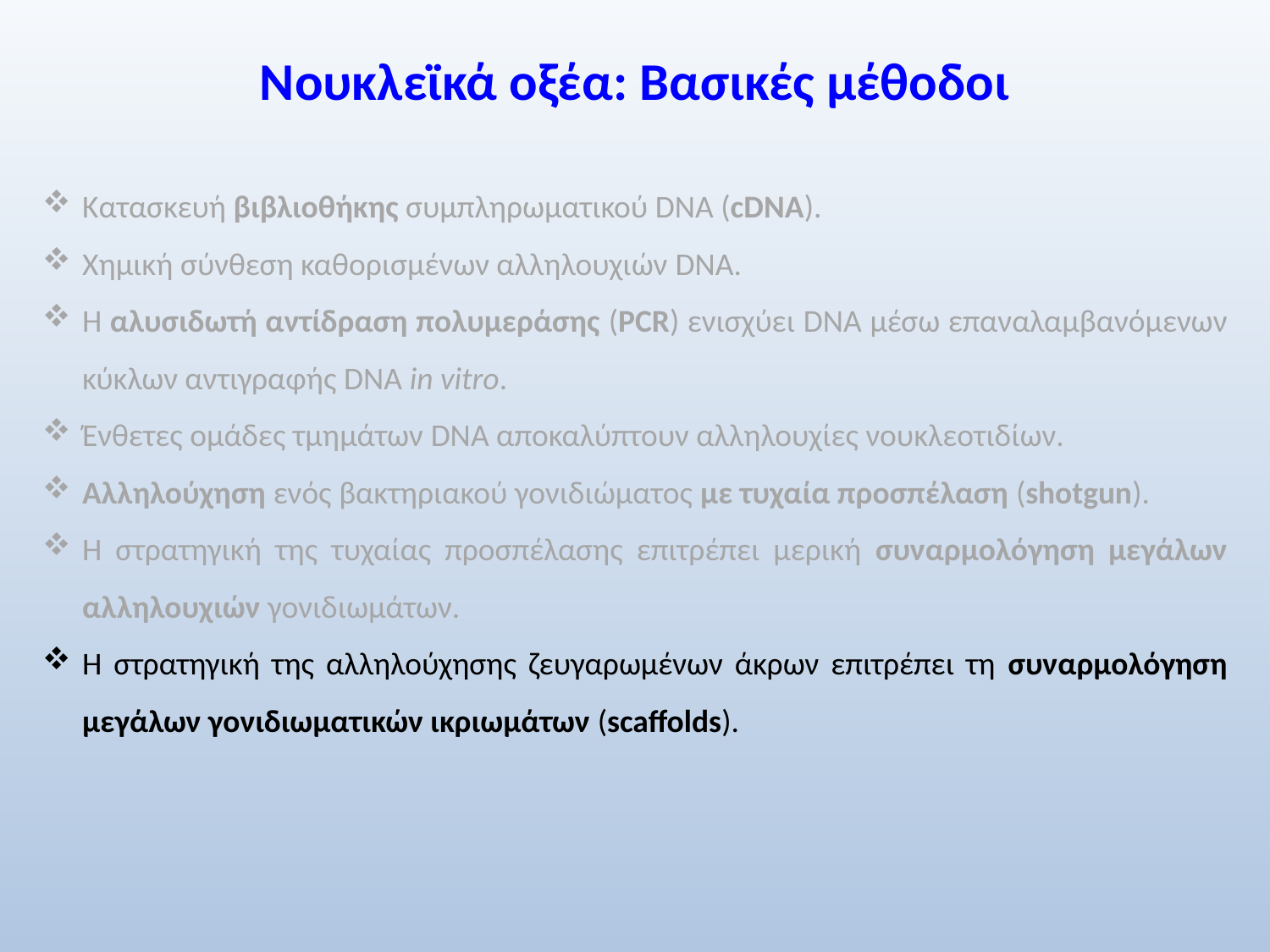

# Νουκλεϊκά οξέα: Βασικές μέθοδοι
Κατασκευή βιβλιοθήκης συμπληρωματικού DNA (cDNA).
Χημική σύνθεση καθορισμένων αλληλουχιών DNA.
Η αλυσιδωτή αντίδραση πολυμεράσης (PCR) ενισχύει DNA μέσω επαναλαμβανόμενων κύκλων αντιγραφής DNA in vitro.
Ένθετες ομάδες τμημάτων DNA αποκαλύπτουν αλληλουχίες νουκλεοτιδίων.
Αλληλούχηση ενός βακτηριακού γονιδιώματος με τυχαία προσπέλαση (shotgun).
Η στρατηγική της τυχαίας προσπέλασης επιτρέπει μερική συναρμολόγηση μεγάλων αλληλουχιών γονιδιωμάτων.
Η στρατηγική της αλληλούχησης ζευγαρωμένων άκρων επιτρέπει τη συναρμολόγηση μεγάλων γονιδιωματικών ικριωμάτων (scaffolds).